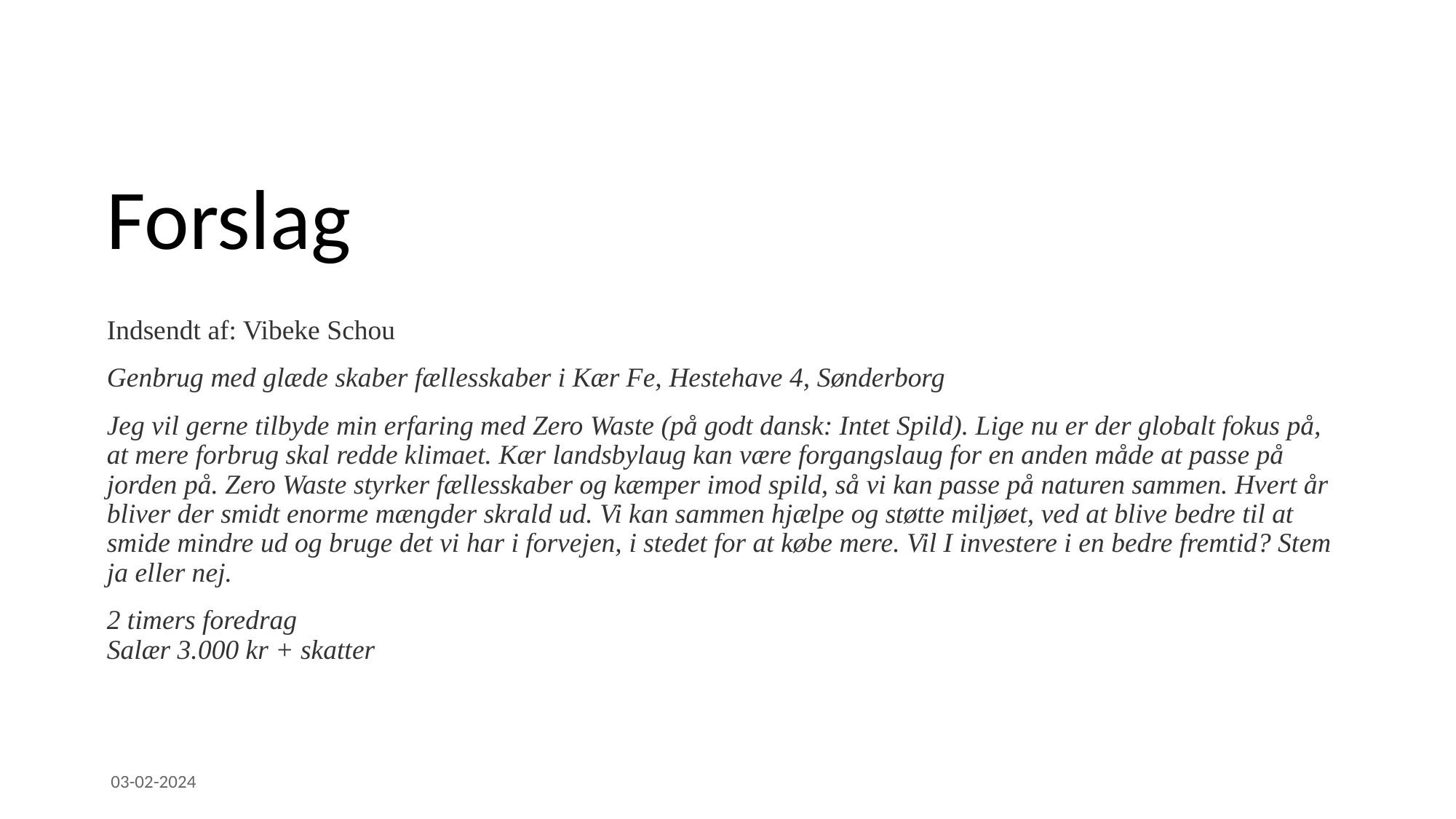

# Forslag
Indsendt af: Vibeke Schou
Genbrug med glæde skaber fællesskaber i Kær Fe, Hestehave 4, Sønderborg
Jeg vil gerne tilbyde min erfaring med Zero Waste (på godt dansk: Intet Spild). Lige nu er der globalt fokus på, at mere forbrug skal redde klimaet. Kær landsbylaug kan være forgangslaug for en anden måde at passe på jorden på. Zero Waste styrker fællesskaber og kæmper imod spild, så vi kan passe på naturen sammen. Hvert år bliver der smidt enorme mængder skrald ud. Vi kan sammen hjælpe og støtte miljøet, ved at blive bedre til at smide mindre ud og bruge det vi har i forvejen, i stedet for at købe mere. Vil I investere i en bedre fremtid? Stem ja eller nej.
2 timers foredrag
Salær 3.000 kr + skatter

03-02-2024